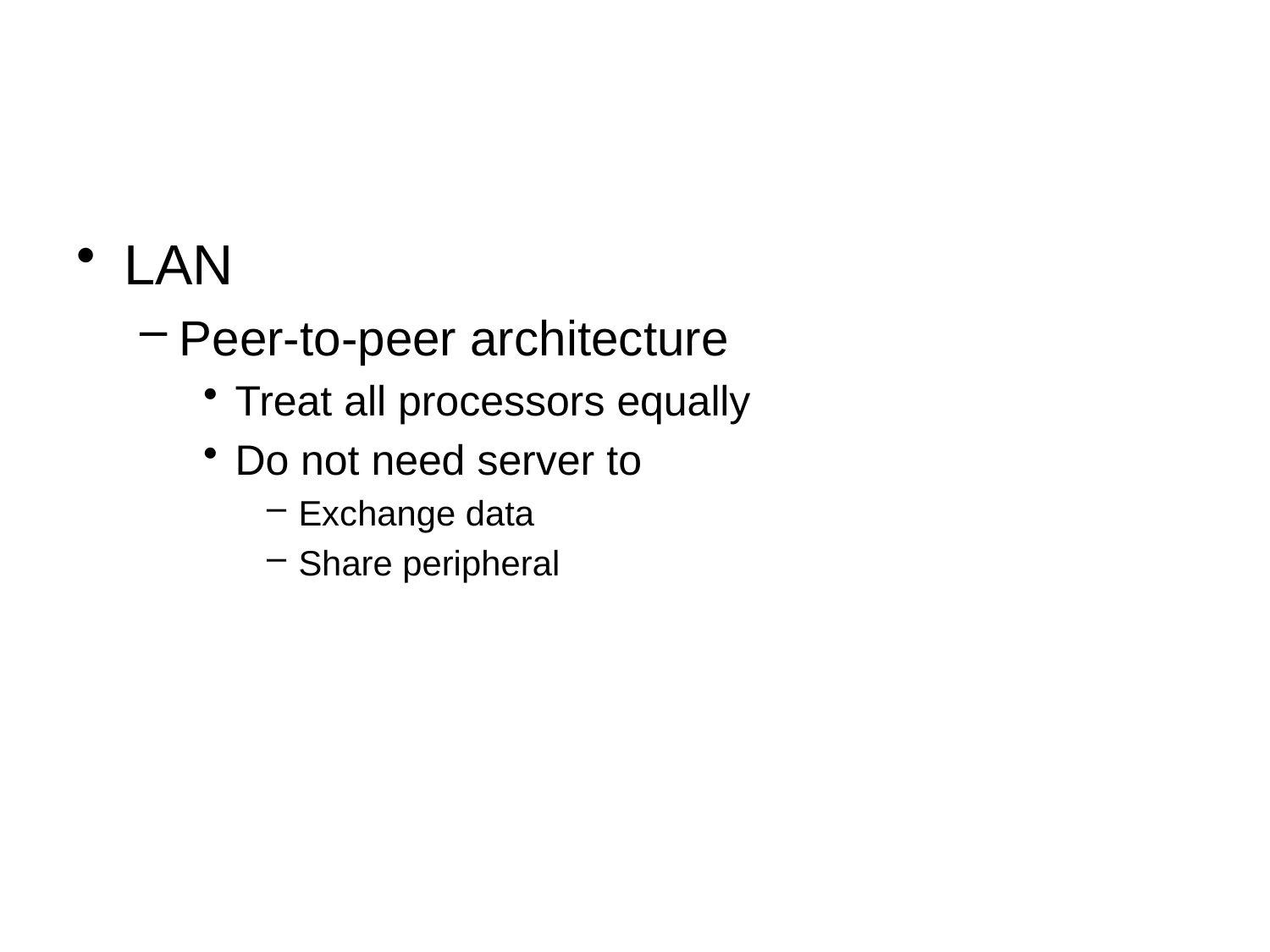

#
LAN
Peer-to-peer architecture
Treat all processors equally
Do not need server to
Exchange data
Share peripheral